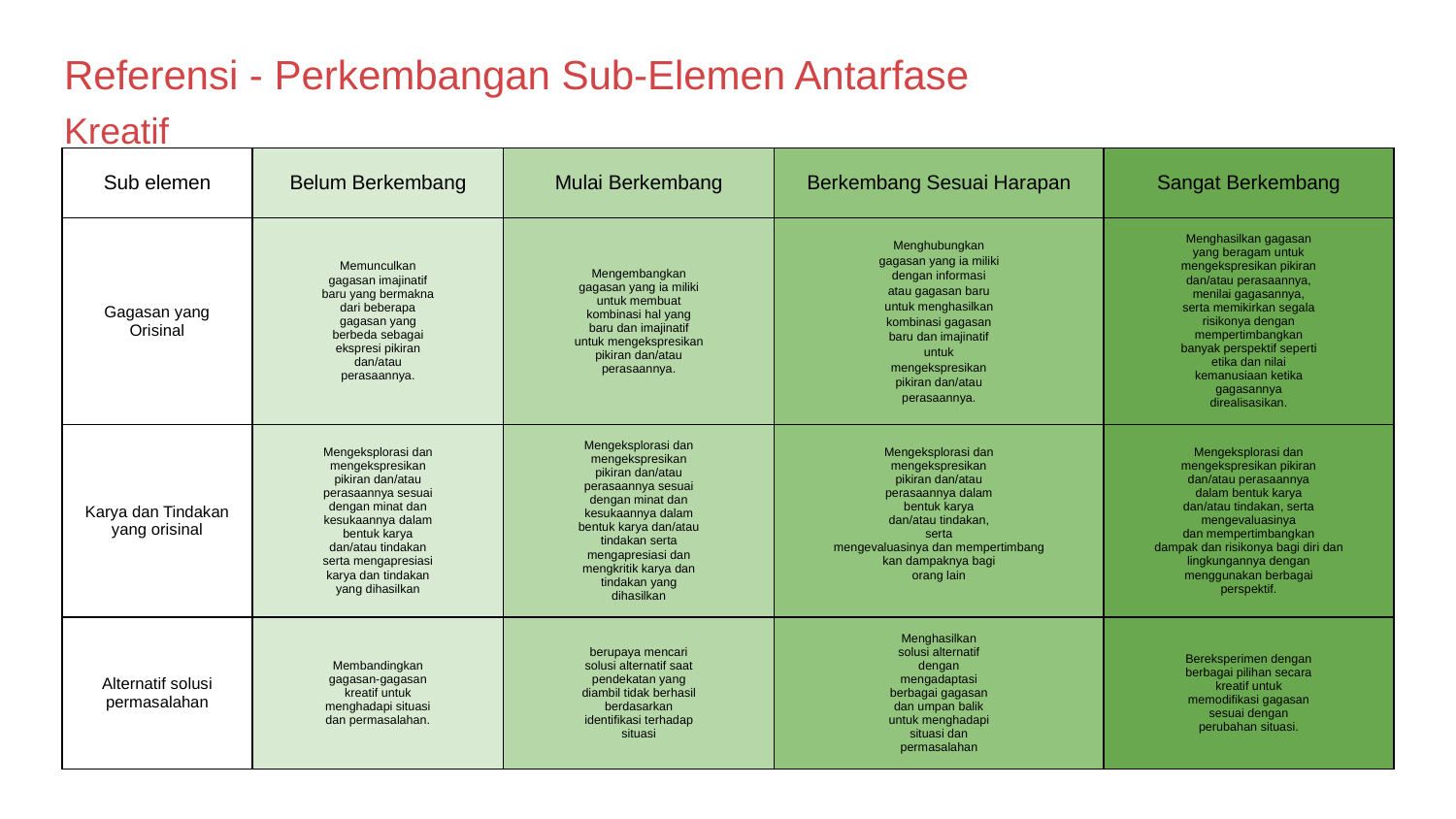

# Referensi - Perkembangan Sub-Elemen Antarfase

Kreatif
| Sub elemen | Belum Berkembang | Mulai Berkembang | Berkembang Sesuai Harapan | Sangat Berkembang |
| --- | --- | --- | --- | --- |
| Gagasan yang Orisinal | Memunculkan gagasan imajinatif baru yang bermakna dari beberapa gagasan yang berbeda sebagai ekspresi pikiran dan/atau perasaannya. | Mengembangkan gagasan yang ia miliki untuk membuat kombinasi hal yang baru dan imajinatif untuk mengekspresikan pikiran dan/atau perasaannya. | Menghubungkan gagasan yang ia miliki dengan informasi atau gagasan baru untuk menghasilkan kombinasi gagasan baru dan imajinatif untuk mengekspresikan pikiran dan/atau perasaannya. | Menghasilkan gagasan yang beragam untuk mengekspresikan pikiran dan/atau perasaannya, menilai gagasannya, serta memikirkan segala risikonya dengan mempertimbangkan banyak perspektif seperti etika dan nilai kemanusiaan ketika gagasannya direalisasikan. |
| Karya dan Tindakan yang orisinal | Mengeksplorasi dan mengekspresikan pikiran dan/atau perasaannya sesuai dengan minat dan kesukaannya dalam bentuk karya dan/atau tindakan serta mengapresiasi karya dan tindakan yang dihasilkan | Mengeksplorasi dan mengekspresikan pikiran dan/atau perasaannya sesuai dengan minat dan kesukaannya dalam bentuk karya dan/atau tindakan serta mengapresiasi dan mengkritik karya dan tindakan yang dihasilkan | Mengeksplorasi dan mengekspresikan pikiran dan/atau perasaannya dalam bentuk karya dan/atau tindakan, serta mengevaluasinya dan mempertimbang kan dampaknya bagi orang lain | Mengeksplorasi dan mengekspresikan pikiran dan/atau perasaannya dalam bentuk karya dan/atau tindakan, serta mengevaluasinya dan mempertimbangkan dampak dan risikonya bagi diri dan lingkungannya dengan menggunakan berbagai perspektif. |
| Alternatif solusi permasalahan | Membandingkan gagasan-gagasan kreatif untuk menghadapi situasi dan permasalahan. | berupaya mencari solusi alternatif saat pendekatan yang diambil tidak berhasil berdasarkan identifikasi terhadap situasi | Menghasilkan solusi alternatif dengan mengadaptasi berbagai gagasan dan umpan balik untuk menghadapi situasi dan permasalahan | Bereksperimen dengan berbagai pilihan secara kreatif untuk memodifikasi gagasan sesuai dengan perubahan situasi. |